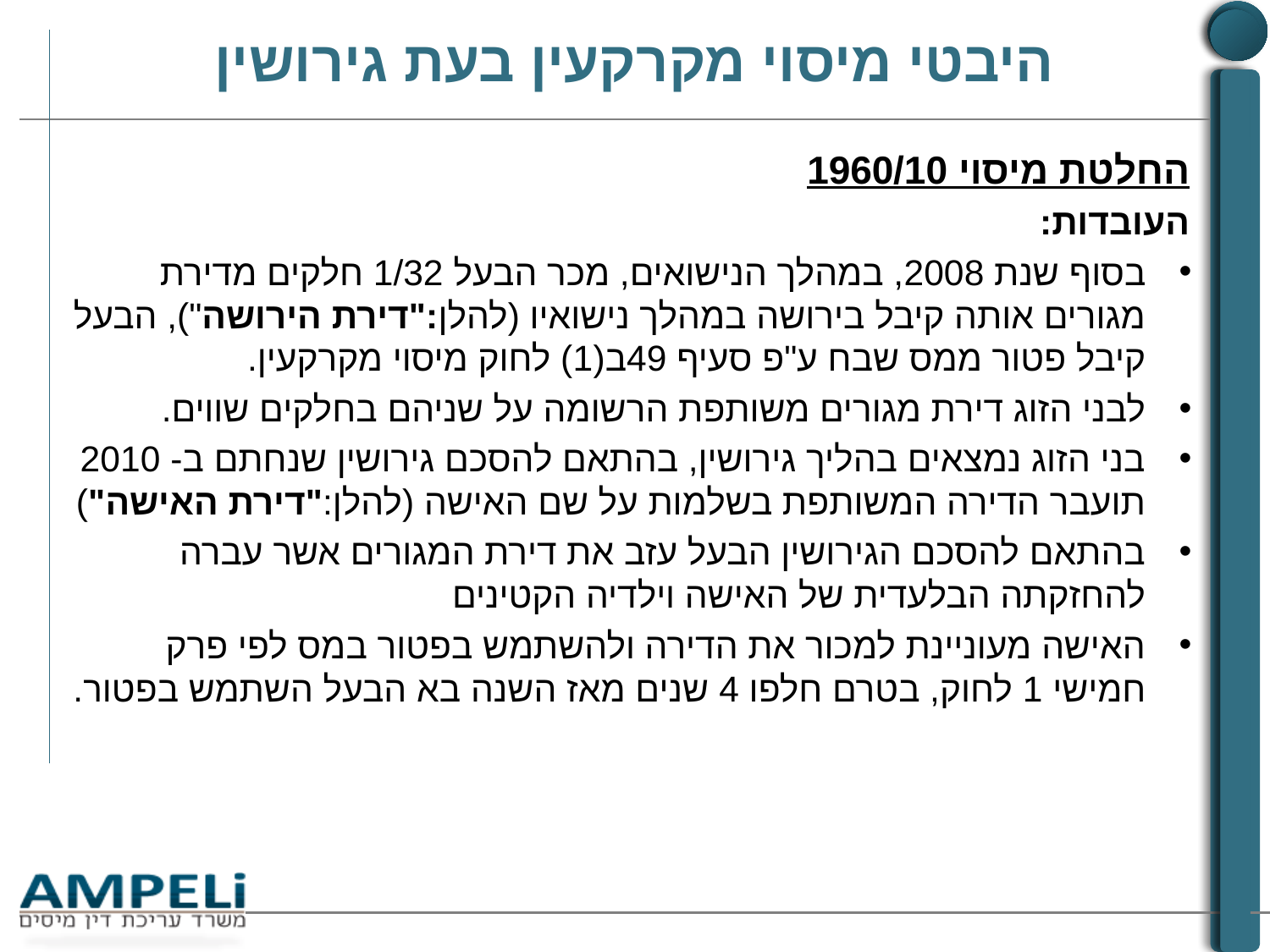

# היבטי מיסוי מקרקעין בעת גירושין
החלטת מיסוי 1960/10
העובדות:
בסוף שנת 2008, במהלך הנישואים, מכר הבעל 1/32 חלקים מדירת מגורים אותה קיבל בירושה במהלך נישואיו (להלן:"דירת הירושה"), הבעל קיבל פטור ממס שבח ע"פ סעיף 49ב(1) לחוק מיסוי מקרקעין.
לבני הזוג דירת מגורים משותפת הרשומה על שניהם בחלקים שווים.
בני הזוג נמצאים בהליך גירושין, בהתאם להסכם גירושין שנחתם ב- 2010 תועבר הדירה המשותפת בשלמות על שם האישה (להלן:"דירת האישה")
בהתאם להסכם הגירושין הבעל עזב את דירת המגורים אשר עברה להחזקתה הבלעדית של האישה וילדיה הקטינים
האישה מעוניינת למכור את הדירה ולהשתמש בפטור במס לפי פרק חמישי 1 לחוק, בטרם חלפו 4 שנים מאז השנה בא הבעל השתמש בפטור.